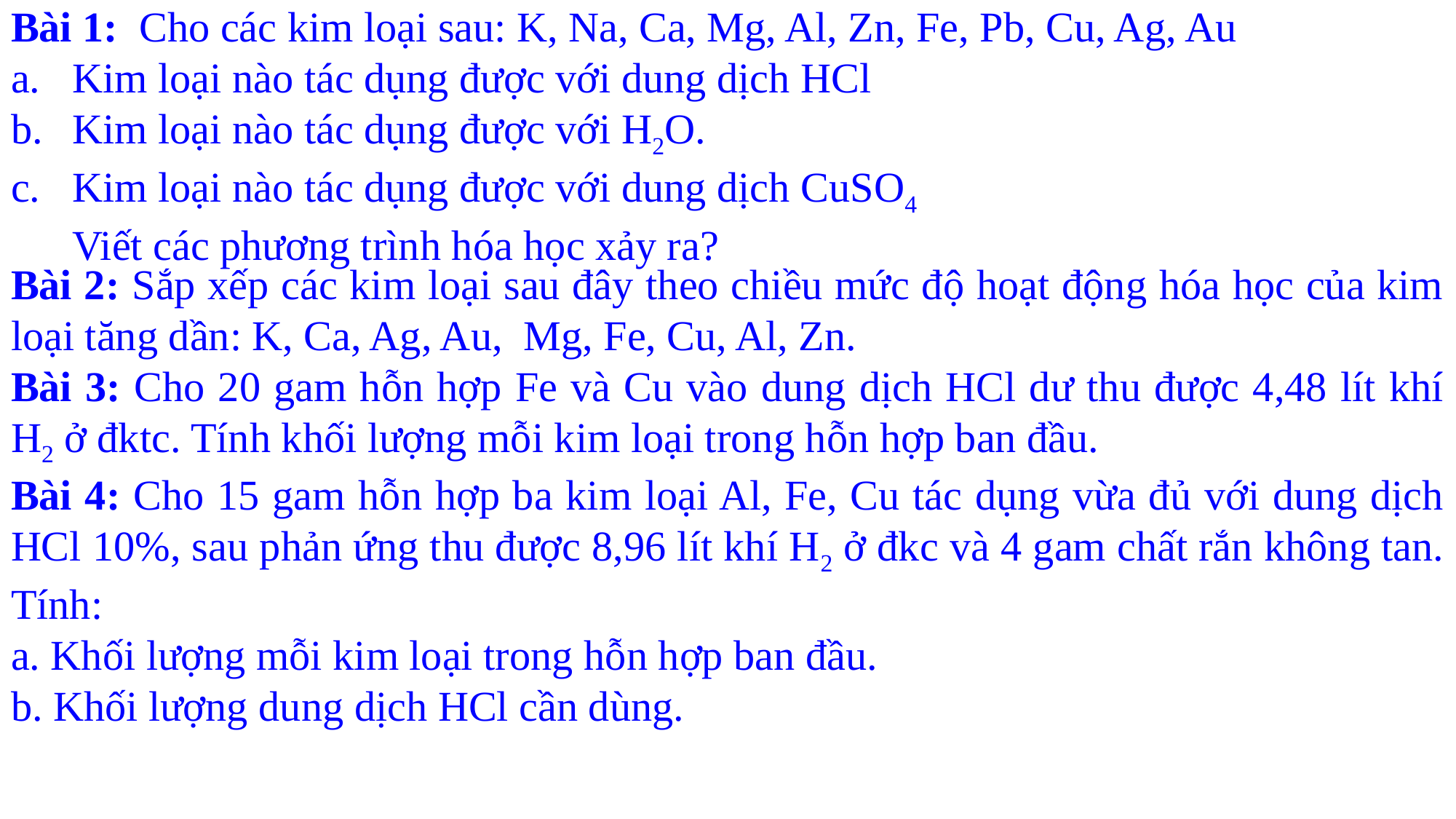

Bài 1:  Cho các kim loại sau: K, Na, Ca, Mg, Al, Zn, Fe, Pb, Cu, Ag, Au
Kim loại nào tác dụng được với dung dịch HCl
Kim loại nào tác dụng được với H2O.
Kim loại nào tác dụng được với dung dịch CuSO4
	Viết các phương trình hóa học xảy ra?
Bài 2: Sắp xếp các kim loại sau đây theo chiều mức độ hoạt động hóa học của kim loại tăng dần: K, Ca, Ag, Au,  Mg, Fe, Cu, Al, Zn.
Bài 3: Cho 20 gam hỗn hợp Fe và Cu vào dung dịch HCl dư thu được 4,48 lít khí H2 ở đktc. Tính khối lượng mỗi kim loại trong hỗn hợp ban đầu.
Bài 4: Cho 15 gam hỗn hợp ba kim loại Al, Fe, Cu tác dụng vừa đủ với dung dịch HCl 10%, sau phản ứng thu được 8,96 lít khí H2 ở đkc và 4 gam chất rắn không tan. Tính:
a. Khối lượng mỗi kim loại trong hỗn hợp ban đầu.
b. Khối lượng dung dịch HCl cần dùng.